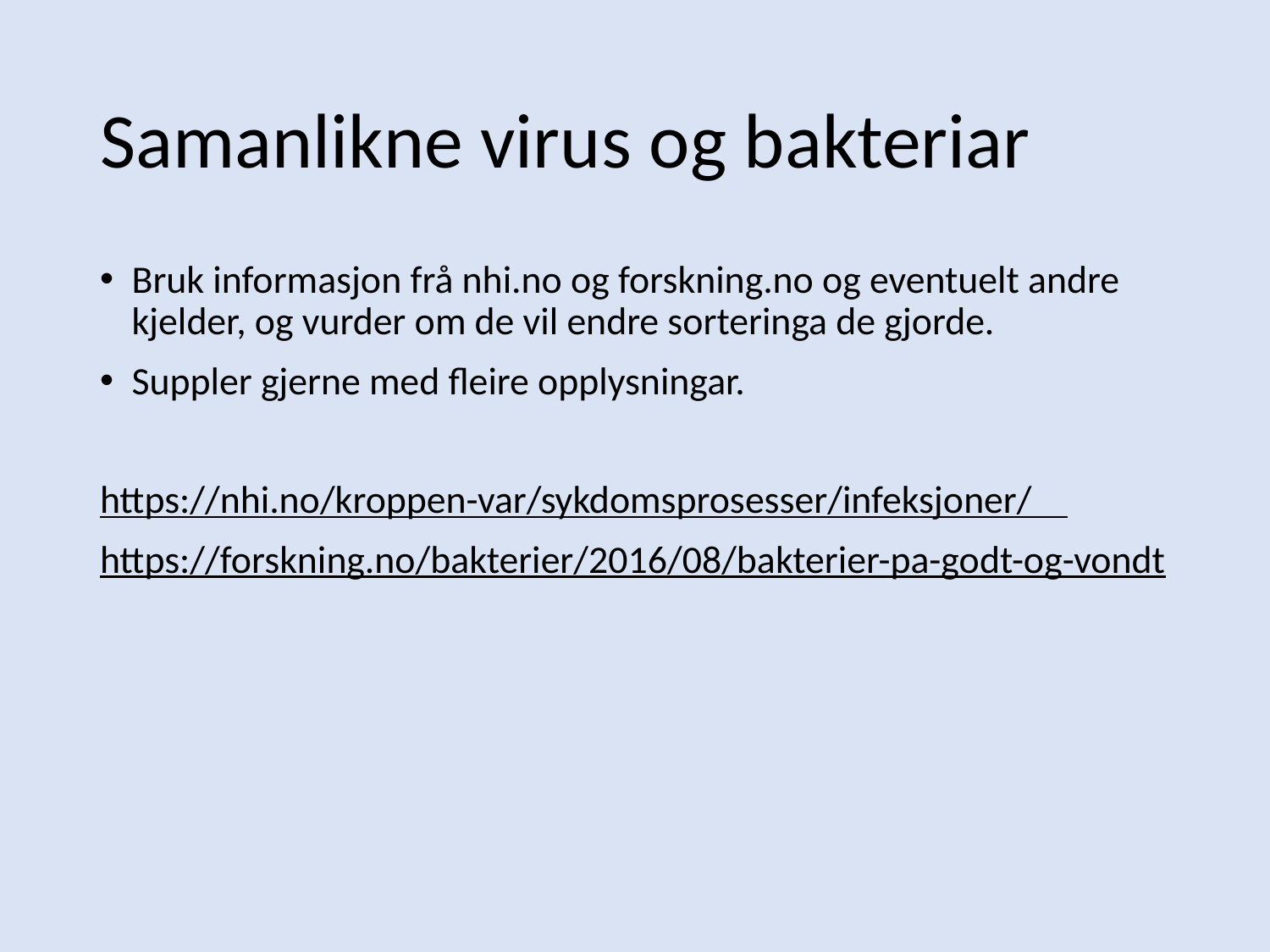

# Samanlikne virus og bakteriar
Bruk informasjon frå nhi.no og forskning.no og eventuelt andre kjelder, og vurder om de vil endre sorteringa de gjorde.
Suppler gjerne med fleire opplysningar.

https://nhi.no/kroppen-var/sykdomsprosesser/infeksjoner/
https://forskning.no/bakterier/2016/08/bakterier-pa-godt-og-vondt